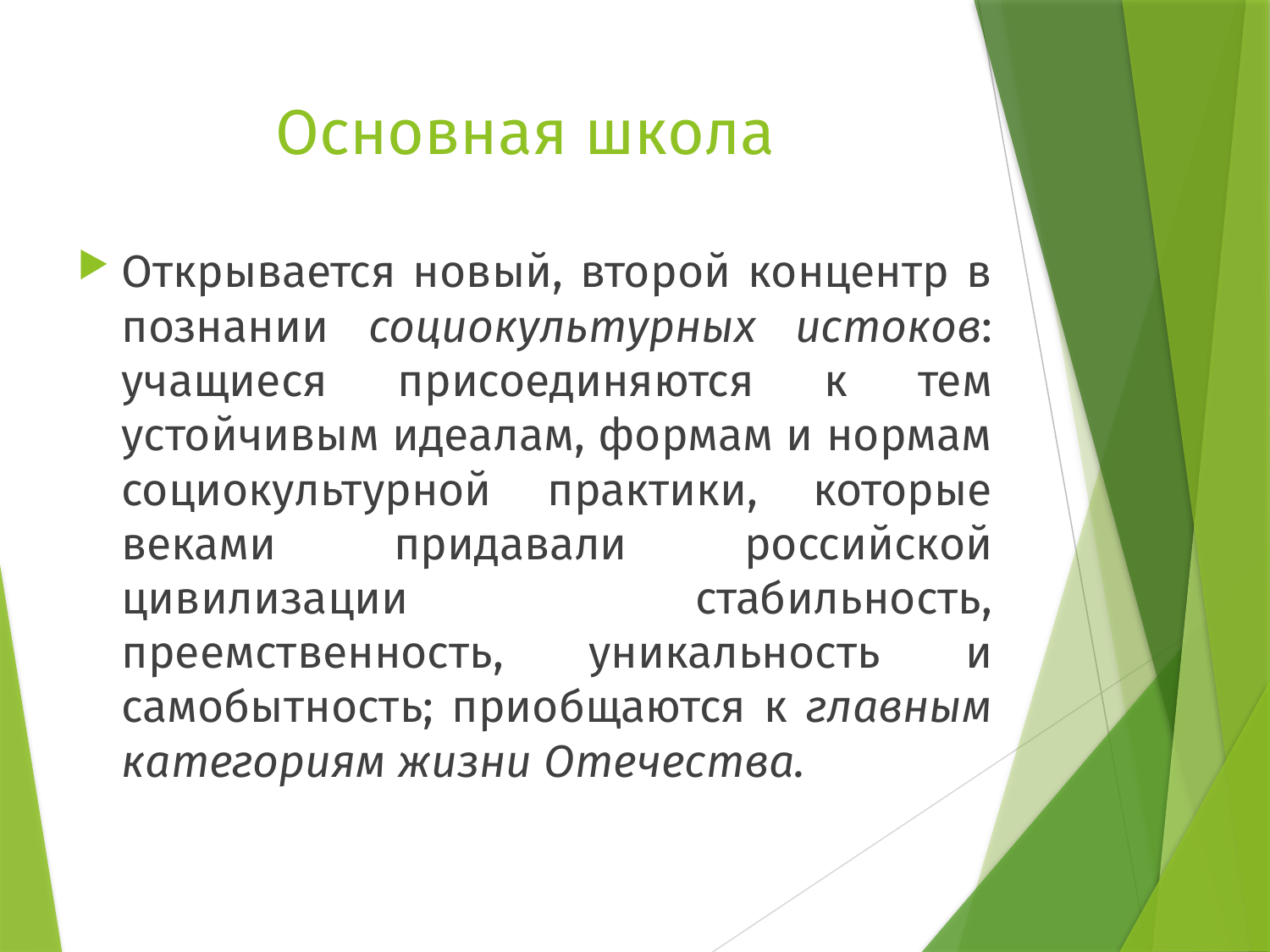

# Основная школа
Открывается новый, второй концентр в познании социокультурных истоков: учащиеся присоединяются к тем устойчивым идеалам, формам и нормам социокультурной практики, которые веками придавали российской цивилизации стабильность, преемственность, уникальность и самобытность; приобщаются к главным категориям жизни Отечества.